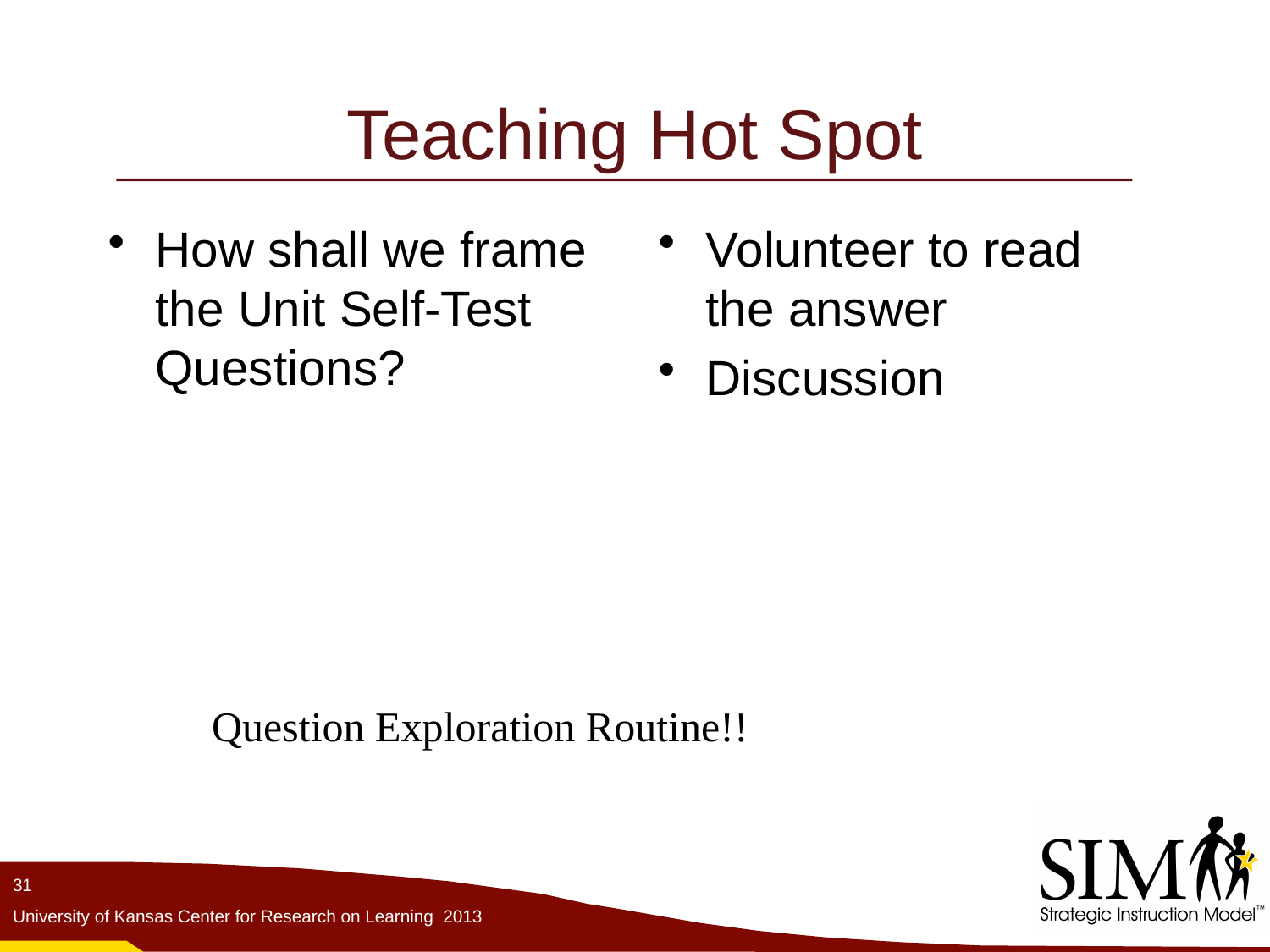

# Teaching Hot Spot
How shall we frame the Unit Self-Test Questions?

Volunteer to read the answer
Discussion

Question Exploration Routine!!
31
University of Kansas Center for Research on Learning  2013